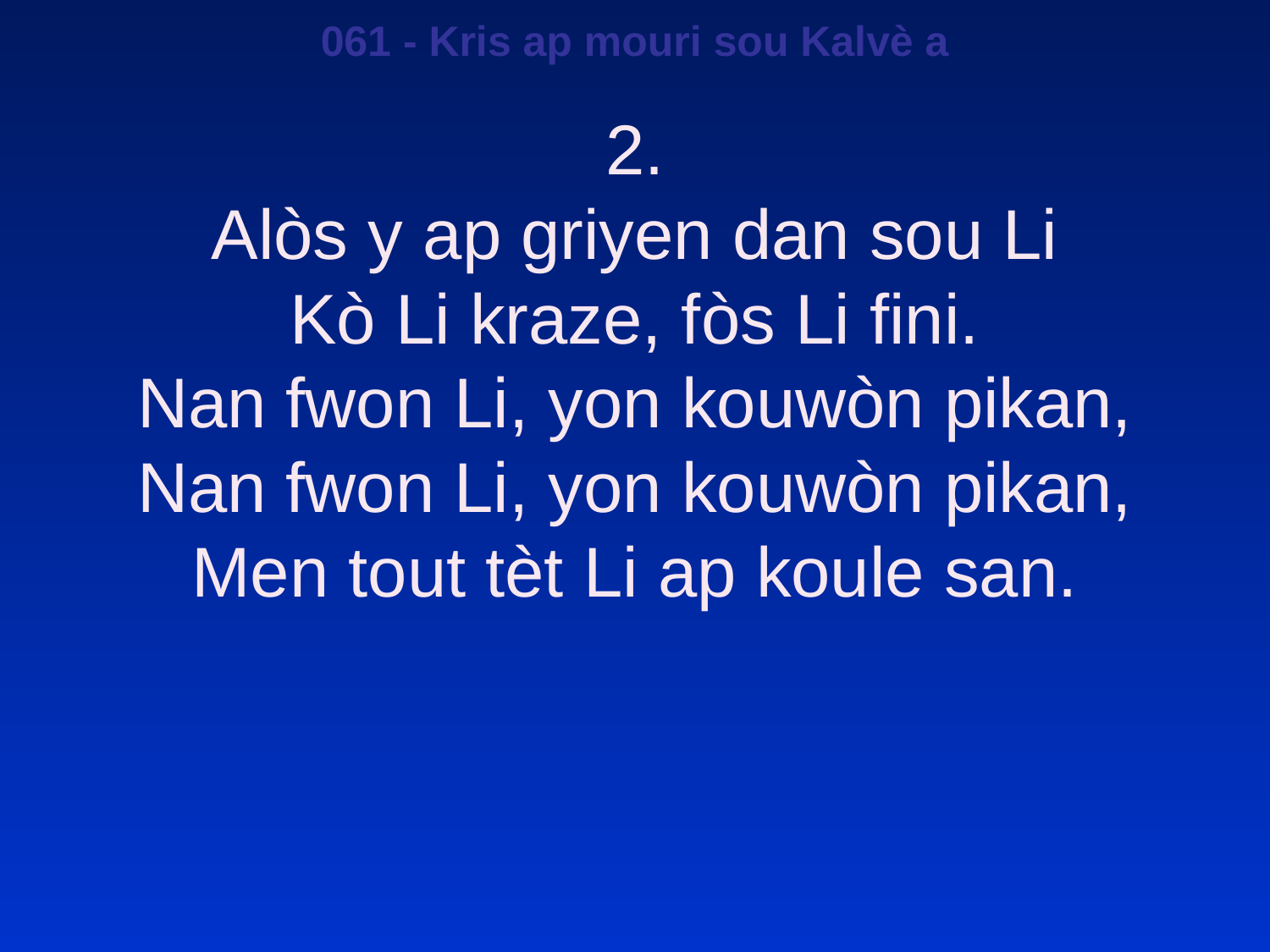

061 - Kris ap mouri sou Kalvè a
2.
Alòs y ap griyen dan sou Li
Kò Li kraze, fòs Li fini.
Nan fwon Li, yon kouwòn pikan,
Nan fwon Li, yon kouwòn pikan,
Men tout tèt Li ap koule san.